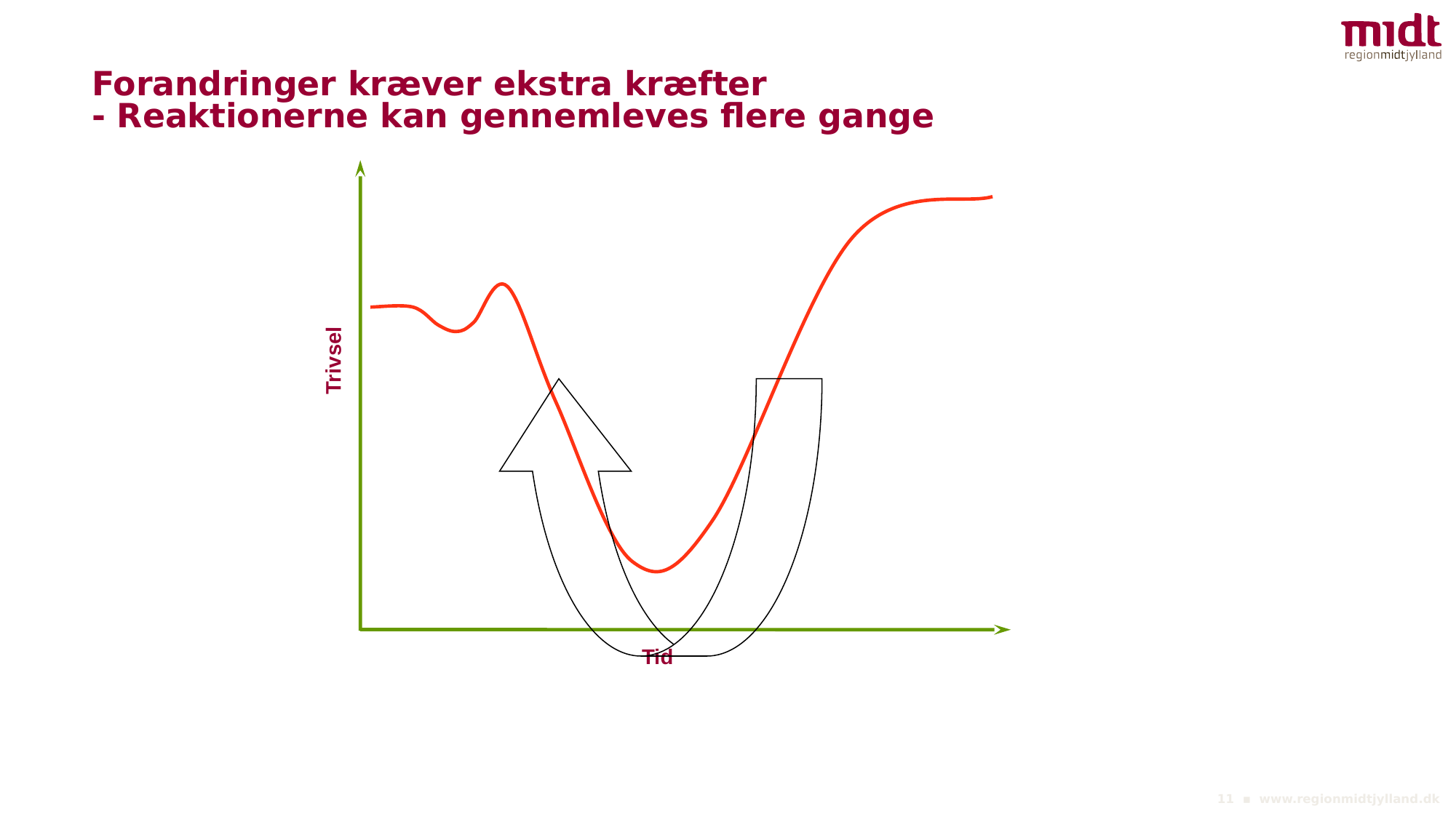

# Forandringer kræver ekstra kræfter - Reaktionerne kan gennemleves flere gange

Trivsel

Tid